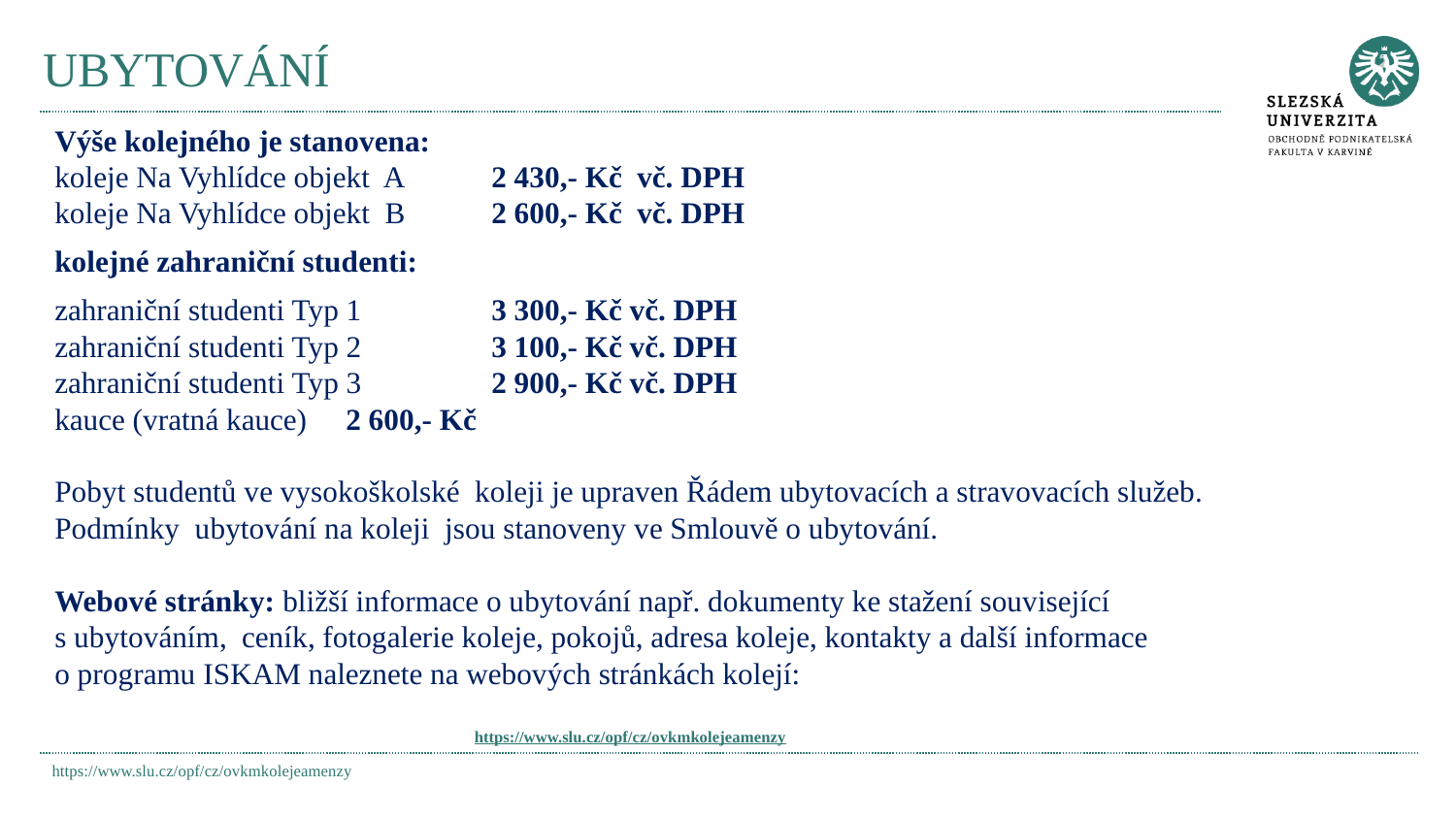

# UBYTOVÁNÍ
Výše kolejného je stanovena:
koleje Na Vyhlídce objekt  A	2 430,- Kč  vč. DPH
koleje Na Vyhlídce objekt  B	2 600,- Kč  vč. DPH
kolejné zahraniční studenti:
zahraniční studenti Typ 1 	3 300,- Kč vč. DPH
zahraniční studenti Typ 2 	3 100,- Kč vč. DPH
zahraniční studenti Typ 3	2 900,- Kč vč. DPH
kauce (vratná kauce)	2 600,- Kč

Pobyt studentů ve vysokoškolské  koleji je upraven Řádem ubytovacích a stravovacích služeb.
Podmínky  ubytování na koleji  jsou stanoveny ve Smlouvě o ubytování.

Webové stránky: bližší informace o ubytování např. dokumenty ke stažení související s ubytováním,  ceník, fotogalerie koleje, pokojů, adresa koleje, kontakty a další informace
o programu ISKAM naleznete na webových stránkách kolejí:

https://www.slu.cz/opf/cz/ovkmkolejeamenzy
https://www.slu.cz/opf/cz/ovkmkolejeamenzy